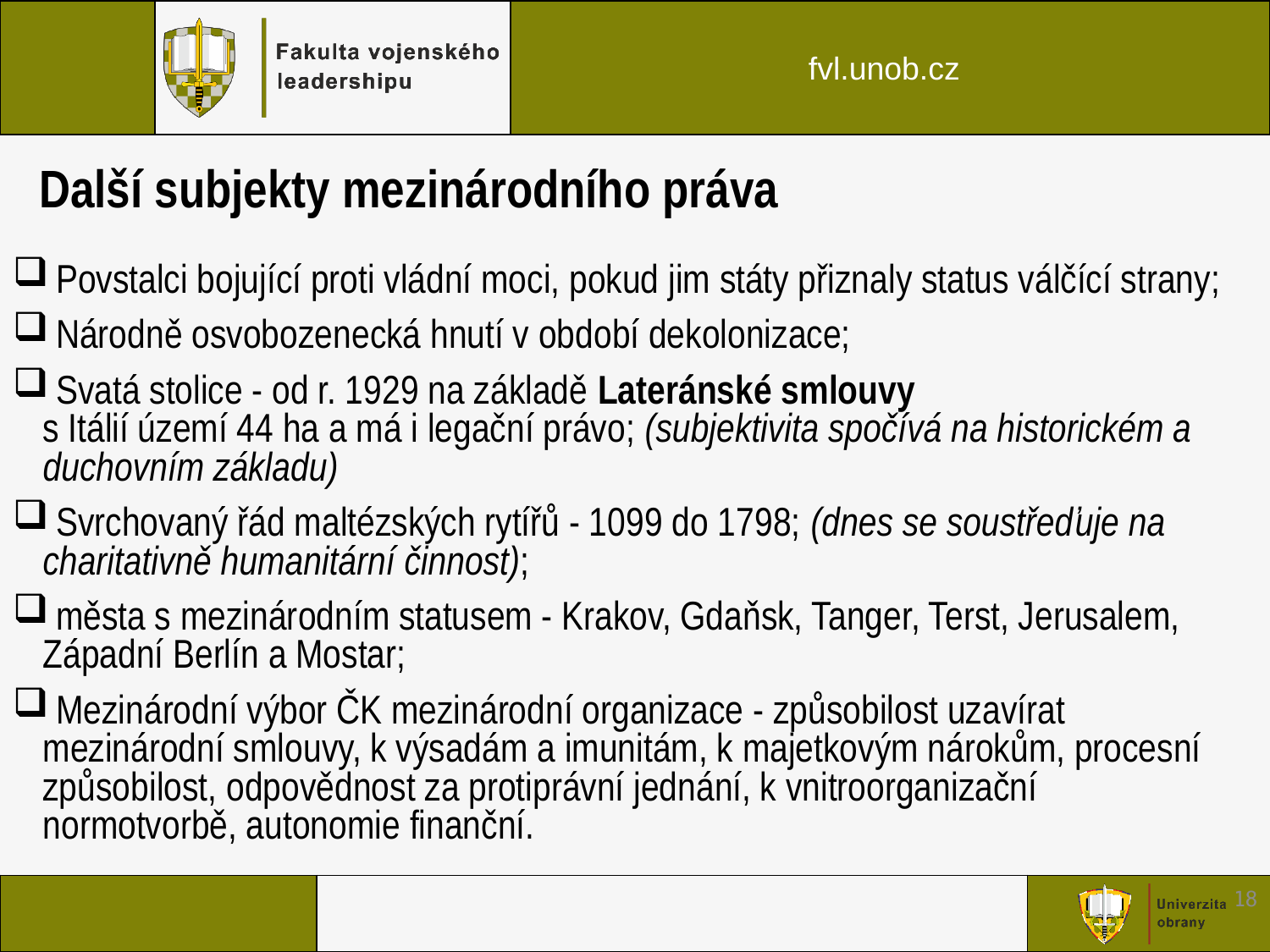

# Další subjekty mezinárodního práva
 Povstalci bojující proti vládní moci, pokud jim státy přiznaly status válčící strany;
 Národně osvobozenecká hnutí v období dekolonizace;
 Svatá stolice - od r. 1929 na základě Lateránské smlouvy
s Itálií území 44 ha a má i legační právo; (subjektivita spočívá na historickém a duchovním základu)
 Svrchovaný řád maltézských rytířů - 1099 do 1798; (dnes se soustřeďuje na charitativně humanitární činnost);
 města s mezinárodním statusem - Krakov, Gdaňsk, Tanger, Terst, Jerusalem, Západní Berlín a Mostar;
 Mezinárodní výbor ČK mezinárodní organizace - způsobilost uzavírat mezinárodní smlouvy, k výsadám a imunitám, k majetkovým nárokům, procesní způsobilost, odpovědnost za protiprávní jednání, k vnitroorganizační normotvorbě, autonomie finanční.
18